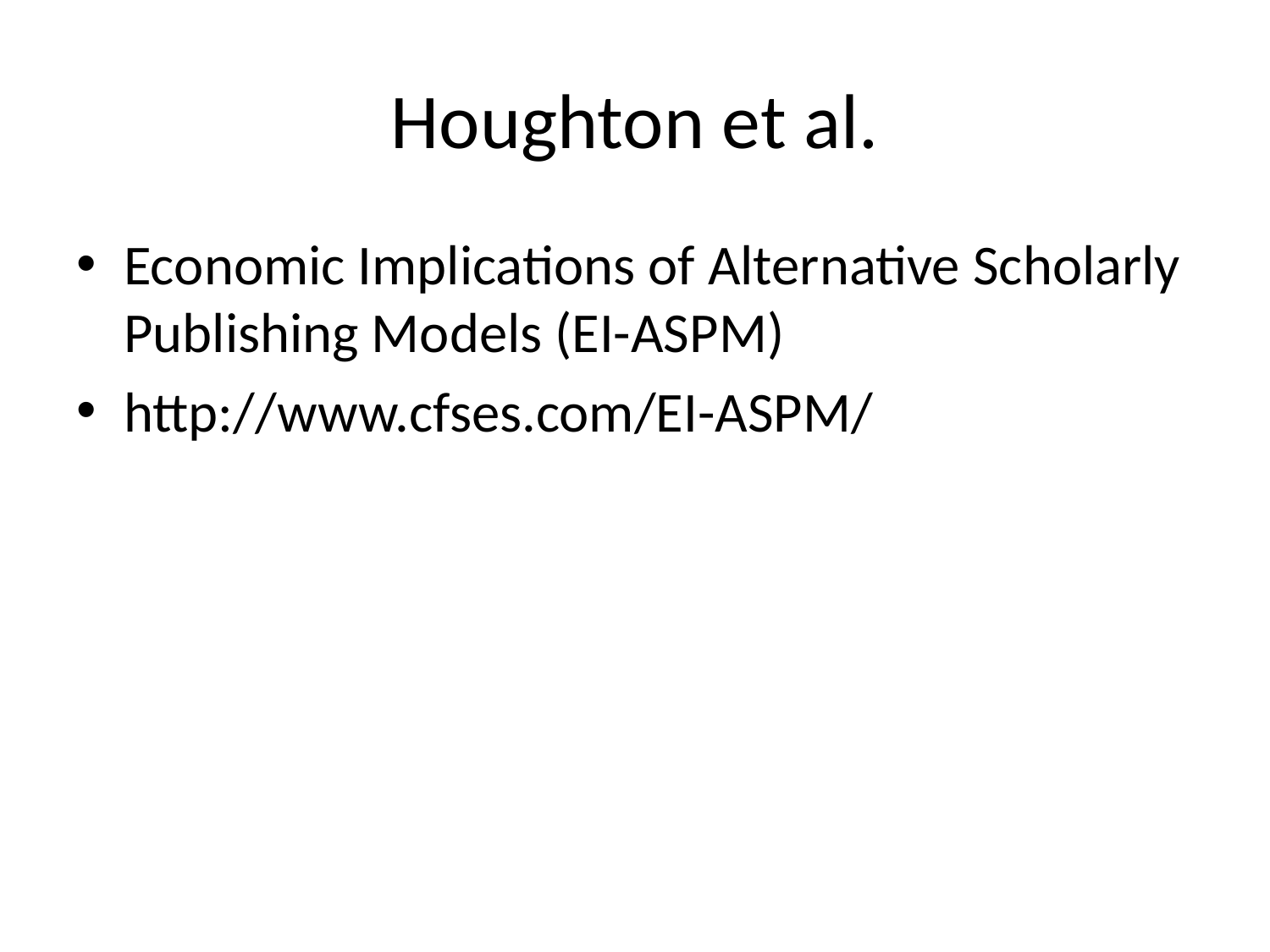

# Houghton et al.
Economic Implications of Alternative Scholarly Publishing Models (EI-ASPM)
http://www.cfses.com/EI-ASPM/